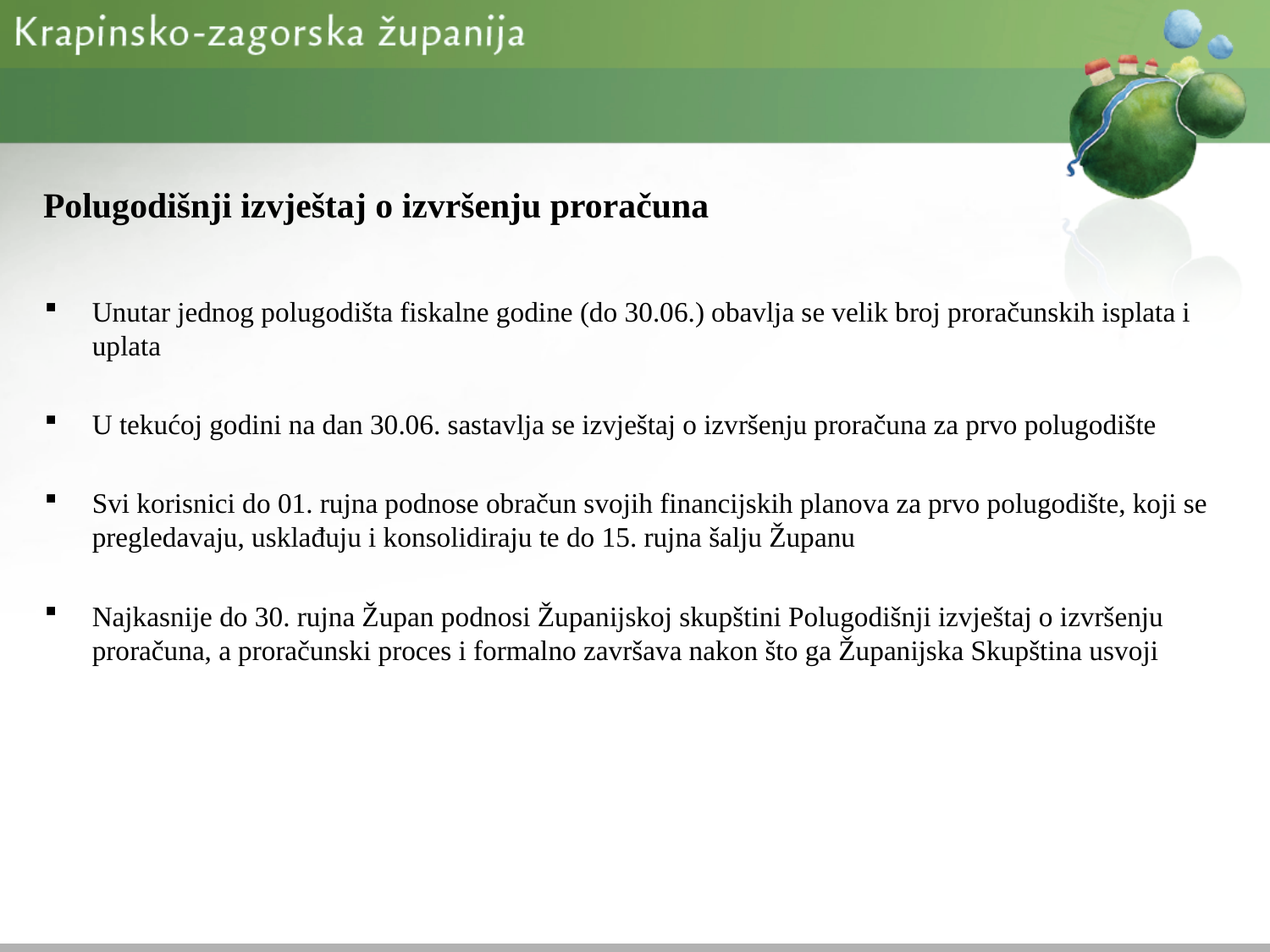

# Polugodišnji izvještaj o izvršenju proračuna
Unutar jednog polugodišta fiskalne godine (do 30.06.) obavlja se velik broj proračunskih isplata i uplata

U tekućoj godini na dan 30.06. sastavlja se izvještaj o izvršenju proračuna za prvo polugodište

Svi korisnici do 01. rujna podnose obračun svojih financijskih planova za prvo polugodište, koji se pregledavaju, usklađuju i konsolidiraju te do 15. rujna šalju Županu

Najkasnije do 30. rujna Župan podnosi Županijskoj skupštini Polugodišnji izvještaj o izvršenju proračuna, a proračunski proces i formalno završava nakon što ga Županijska Skupština usvoji